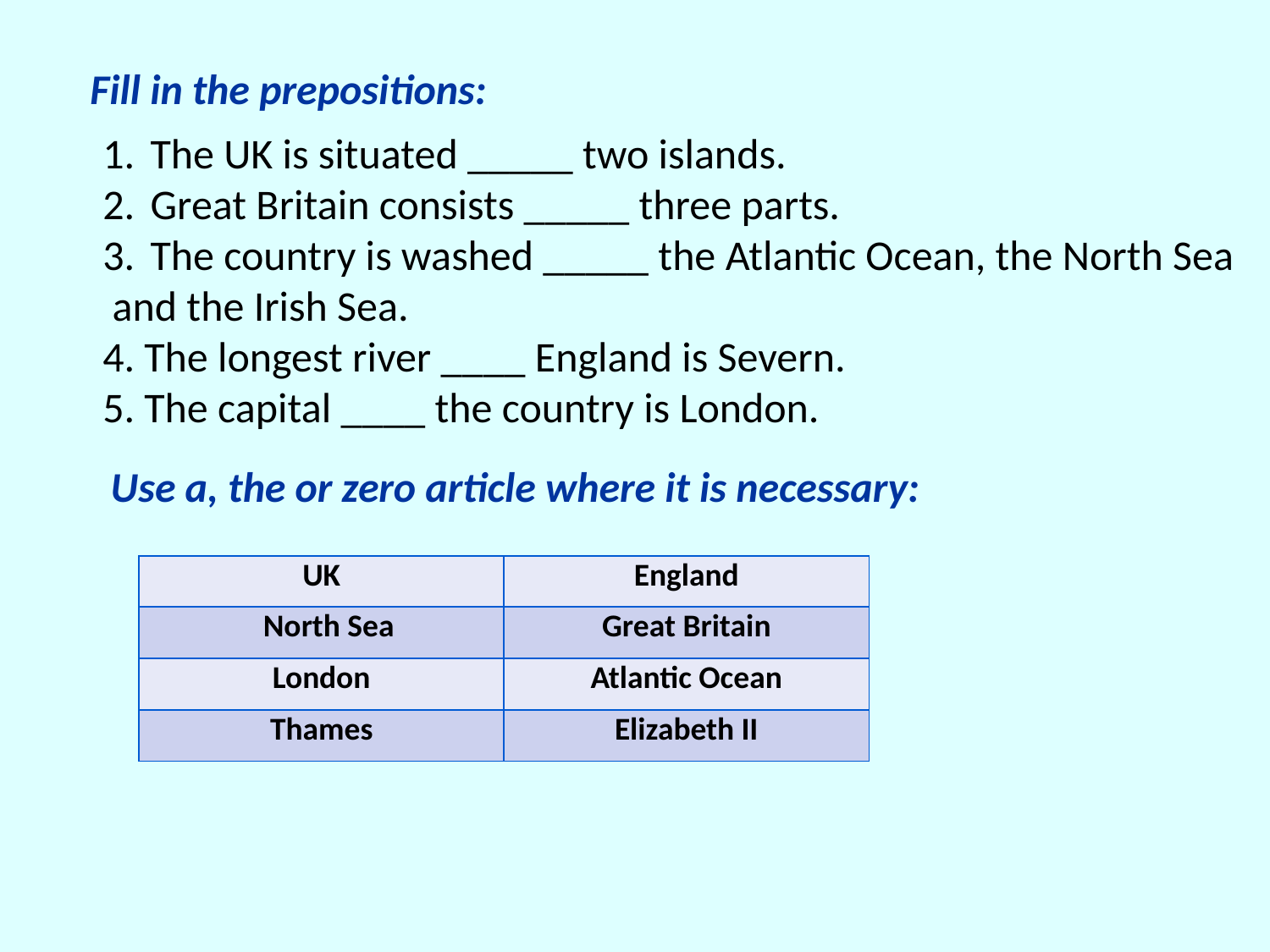

Fill in the prepositions:
The UK is situated _____ two islands.
Great Britain consists _____ three parts.
The country is washed _____ the Atlantic Ocean, the North Sea
 and the Irish Sea.
4. The longest river ____ England is Severn.
5. The capital ____ the country is London.
Use a, the or zero article where it is necessary:
| UK | England |
| --- | --- |
| North Sea | Great Britain |
| London | Atlantic Ocean |
| Thames | Elizabeth II |